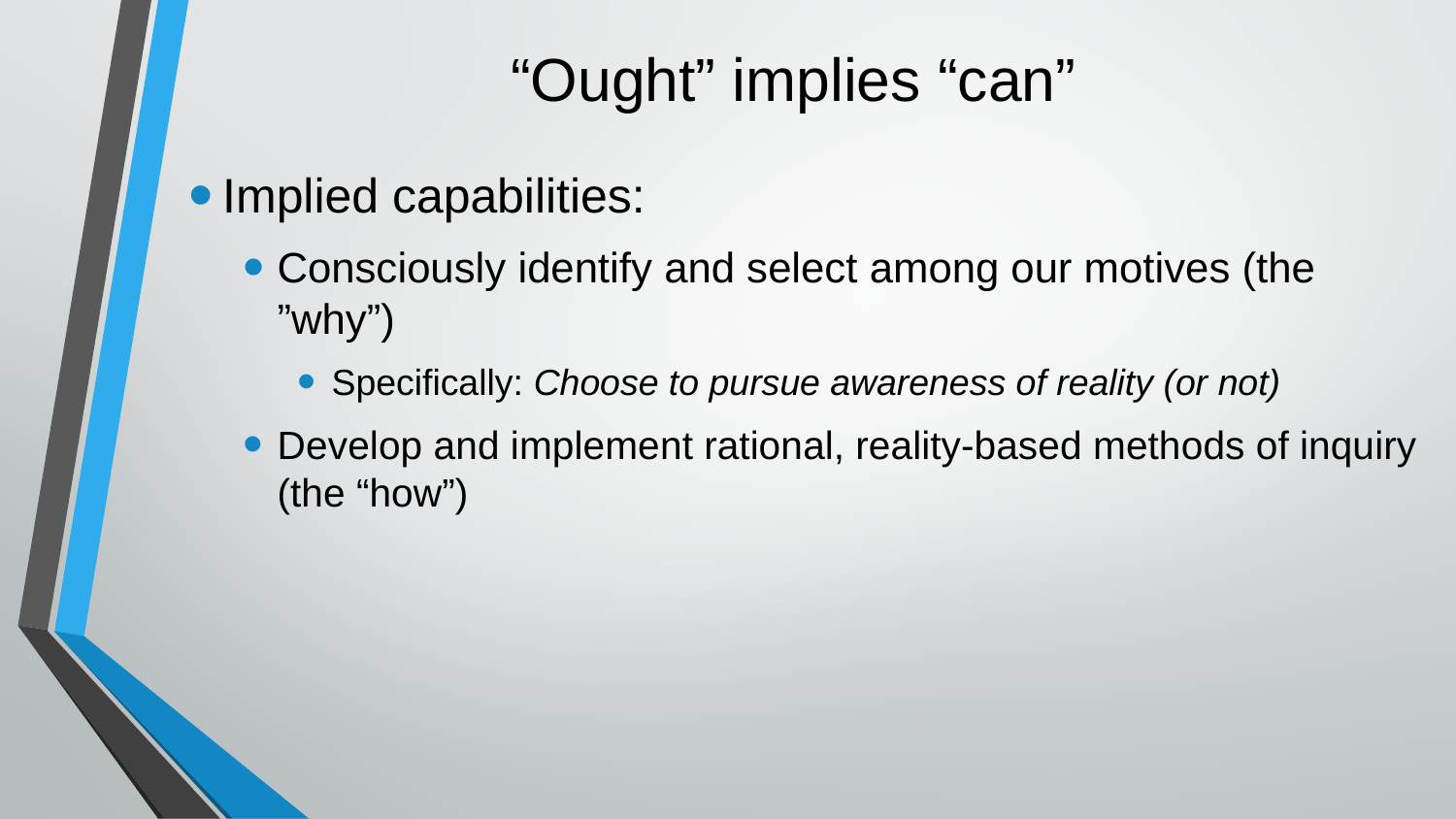

# “Ought” implies “can”
Implied capabilities:
Consciously identify and select among our motives (the ”why”)
Specifically: Choose to pursue awareness of reality (or not)
Develop and implement rational, reality-based methods of inquiry (the “how”)